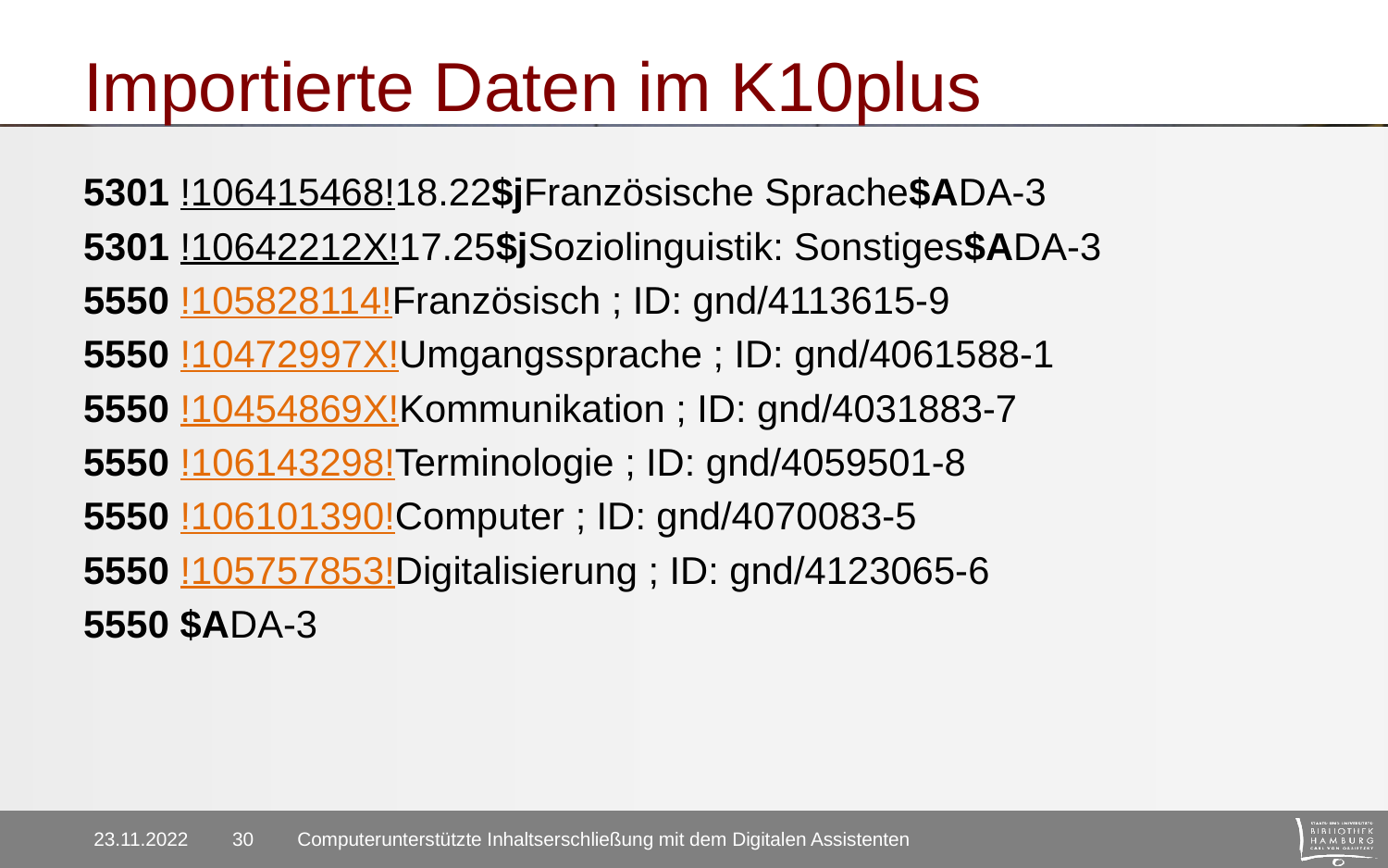

# Importierte Daten im K10plus
5301 !106415468!18.22$jFranzösische Sprache$ADA-3
5301 !10642212X!17.25$jSoziolinguistik: Sonstiges$ADA-3
5550 !105828114!Französisch ; ID: gnd/4113615-9
5550 !10472997X!Umgangssprache ; ID: gnd/4061588-1
5550 !10454869X!Kommunikation ; ID: gnd/4031883-7
5550 !106143298!Terminologie ; ID: gnd/4059501-8
5550 !106101390!Computer ; ID: gnd/4070083-5
5550 !105757853!Digitalisierung ; ID: gnd/4123065-6
5550 $ADA-3

23.11.2022
Computerunterstützte Inhaltserschließung mit dem Digitalen Assistenten
30